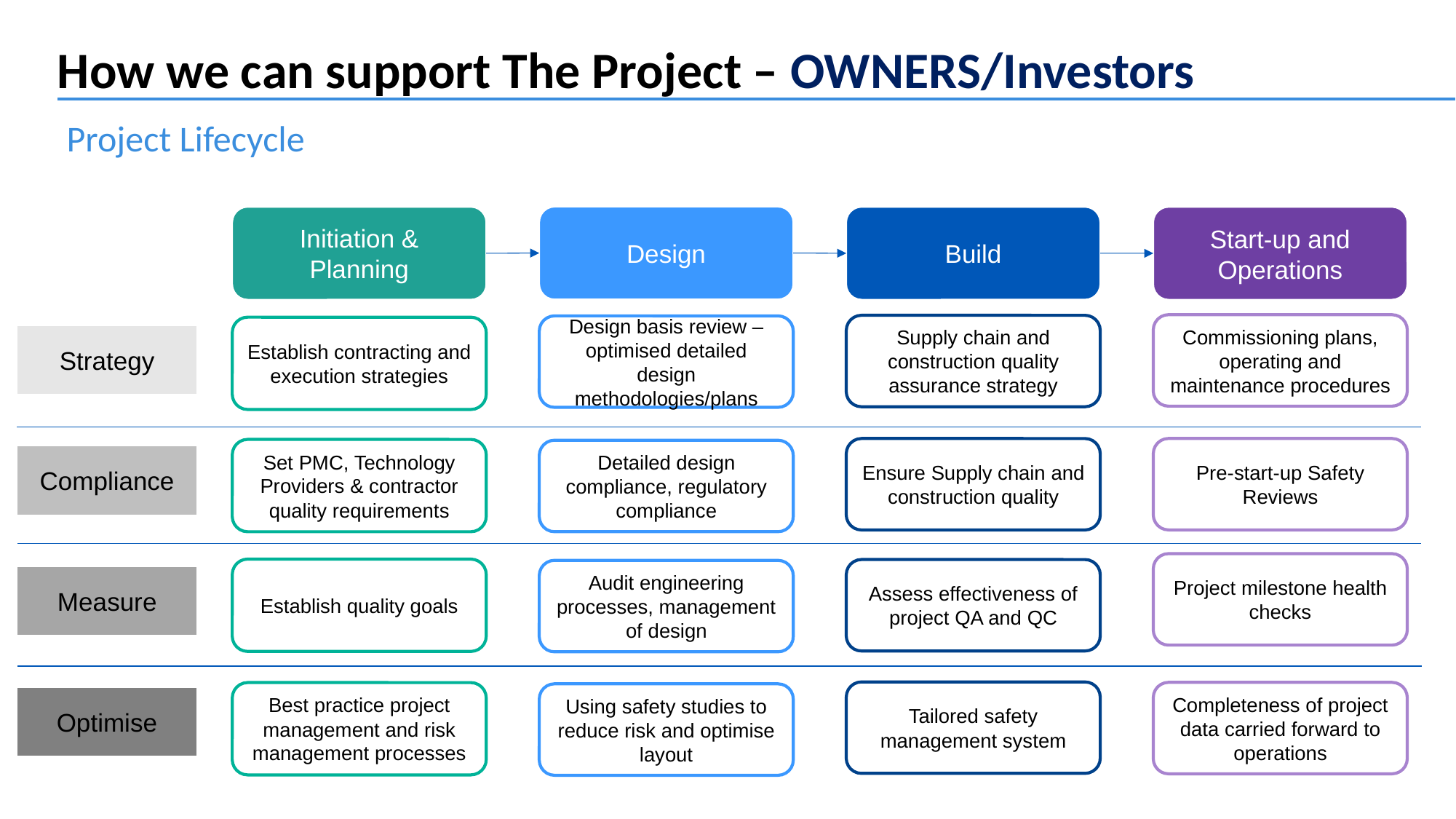

# How we can support The Project – OWNERS/Investors
Project Lifecycle
Design
Initiation & Planning
Build
Start-up and Operations
Commissioning plans, operating and maintenance procedures
Supply chain and construction quality assurance strategy
Design basis review – optimised detailed design methodologies/plans
Establish contracting and execution strategies
Strategy
Pre-start-up Safety Reviews
Ensure Supply chain and construction quality
Set PMC, Technology Providers & contractor quality requirements
Detailed design compliance, regulatory compliance
Compliance
Project milestone health checks
Establish quality goals
Assess effectiveness of project QA and QC
Audit engineering processes, management of design
Measure
Tailored safety management system
Completeness of project data carried forward to operations
Best practice project management and risk management processes
Using safety studies to reduce risk and optimise layout
Optimise